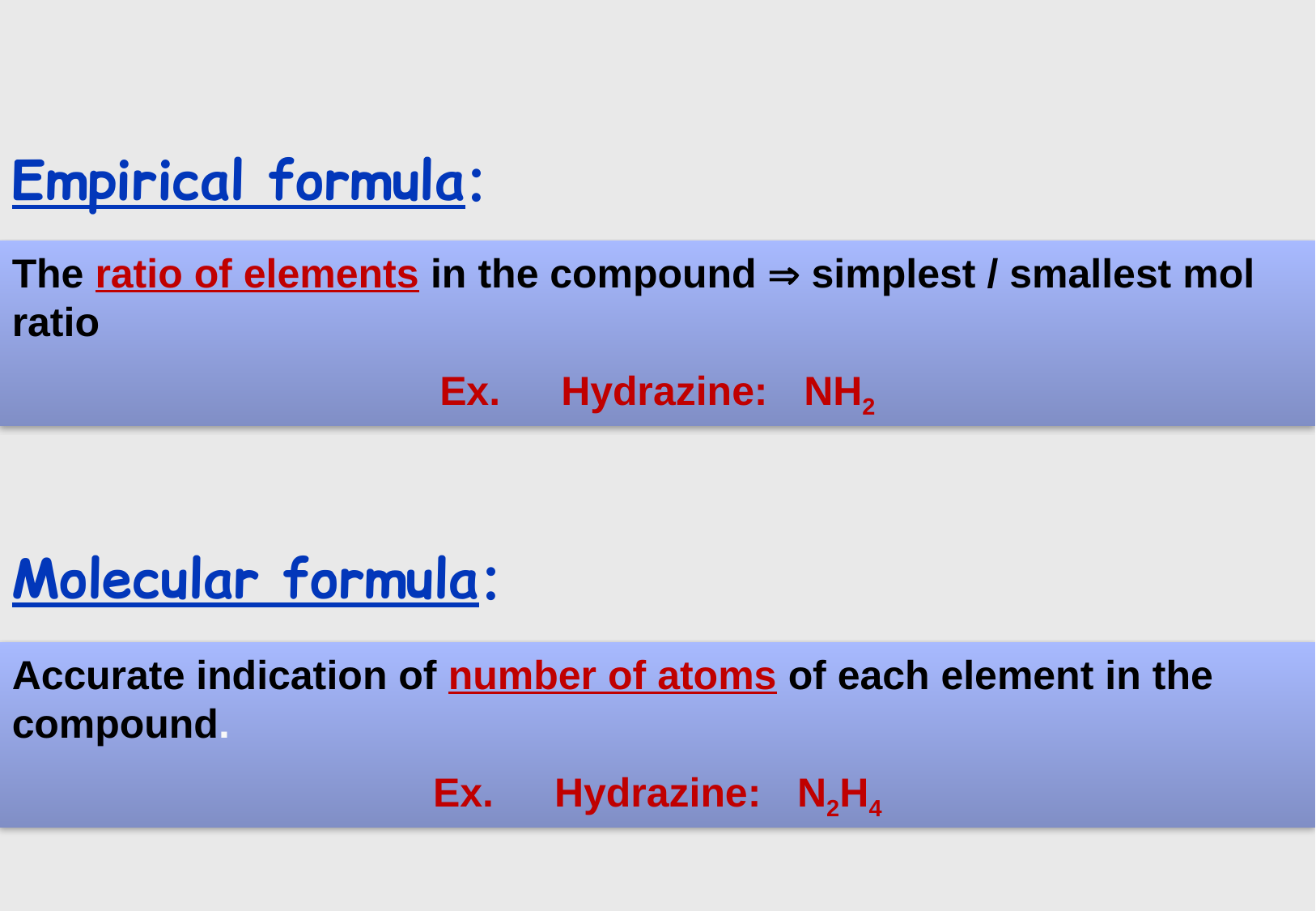

Empirical formula:
The ratio of elements in the compound ⇒ simplest / smallest mol ratio
Ex.	Hydrazine:	NH2
Molecular formula:
Accurate indication of number of atoms of each element in the compound.
Ex.	Hydrazine:	N2H4